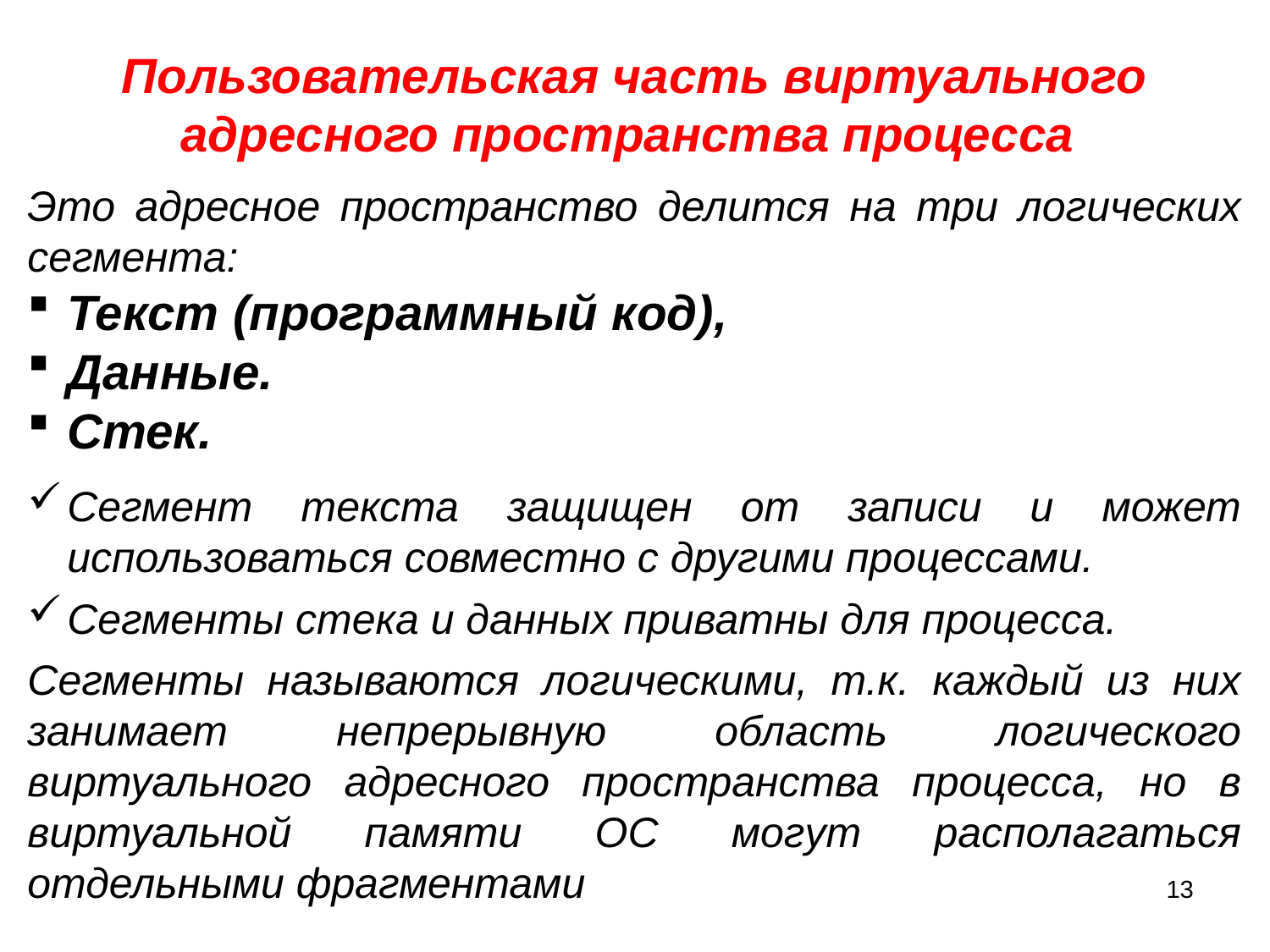

Пользовательская часть виртуального адресного пространства процесса
Это адресное пространство делится на три логических сегмента:
Текст (программный код),
Данные.
Стек.
Сегмент текста защищен от записи и может использоваться совместно с другими процессами.
Сегменты стека и данных приватны для процесса.
Сегменты называются логическими, т.к. каждый из них занимает непрерывную область логического виртуального адресного пространства процесса, но в виртуальной памяти ОС могут располагаться отдельными фрагментами
13